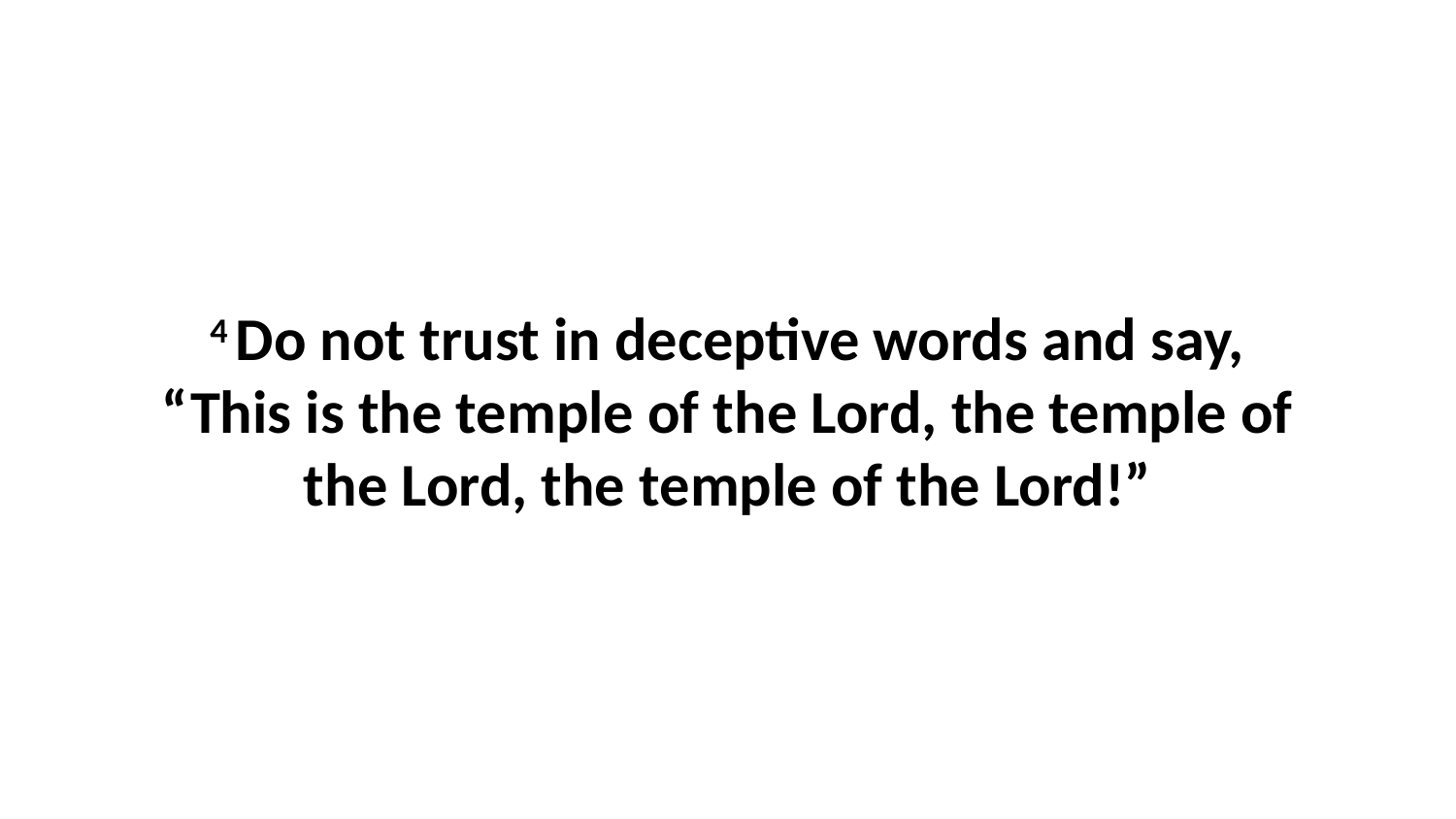

4 Do not trust in deceptive words and say, “This is the temple of the Lord, the temple of the Lord, the temple of the Lord!”